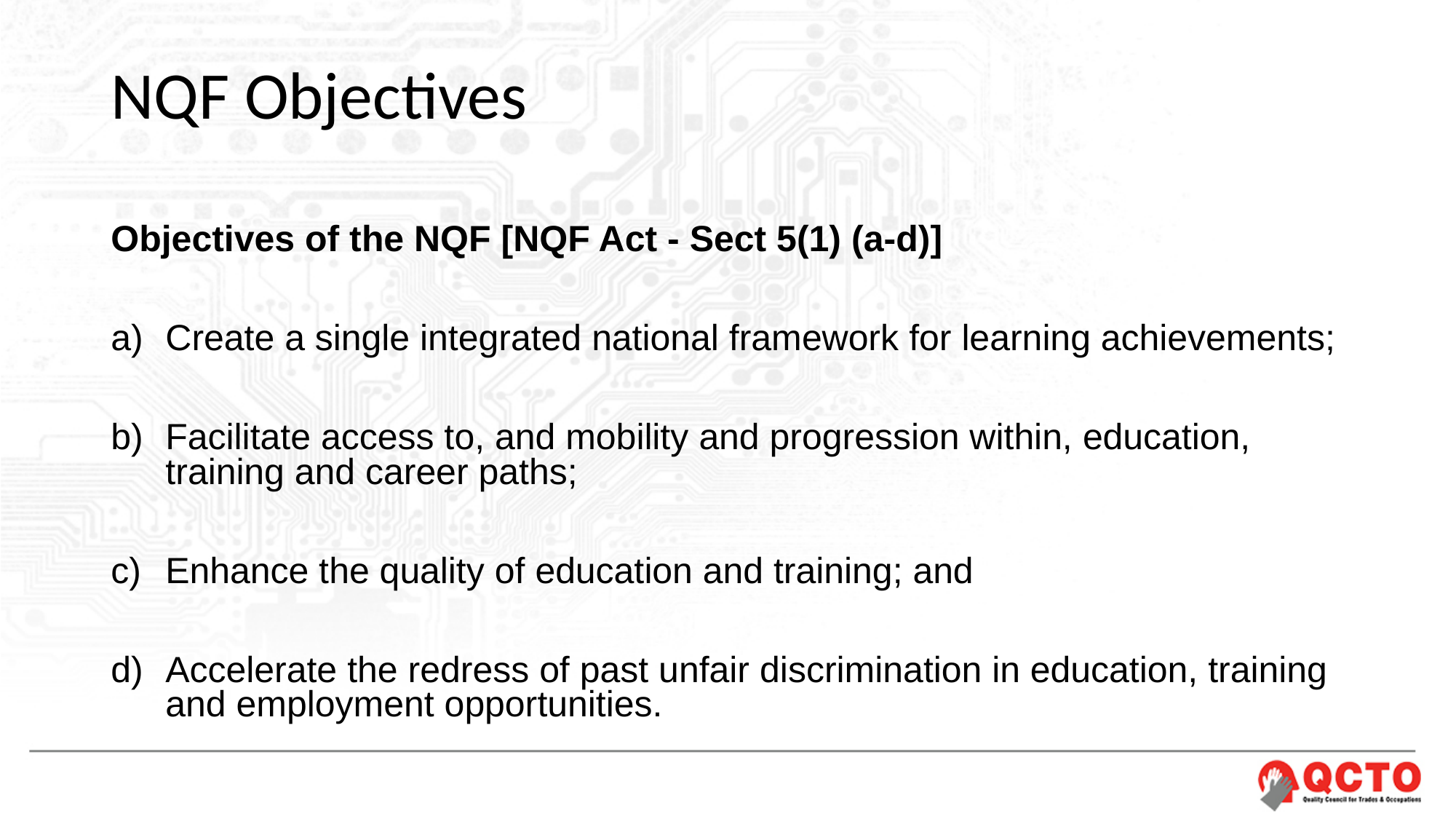

# NQF Objectives
Objectives of the NQF [NQF Act - Sect 5(1) (a-d)]

Create a single integrated national framework for learning achievements;

Facilitate access to, and mobility and progression within, education, training and career paths;

Enhance the quality of education and training; and

Accelerate the redress of past unfair discrimination in education, training and employment opportunities.